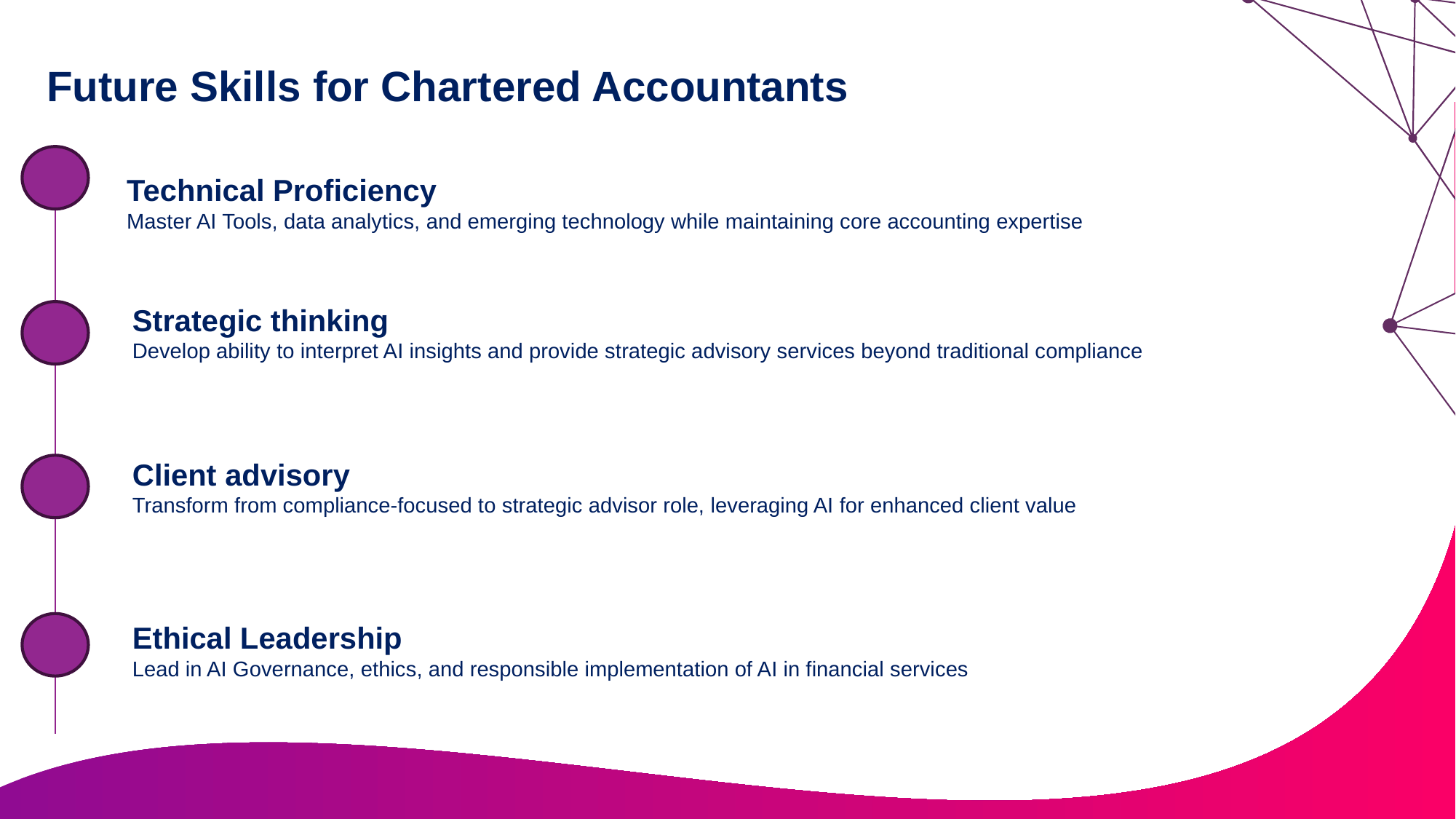

Future Skills for Chartered Accountants

Technical Proficiency
Master AI Tools, data analytics, and emerging technology while maintaining core accounting expertise
Strategic thinking
Develop ability to interpret AI insights and provide strategic advisory services beyond traditional compliance

Client advisory
Transform from compliance-focused to strategic advisor role, leveraging AI for enhanced client value

Ethical Leadership
Lead in AI Governance, ethics, and responsible implementation of AI in financial services